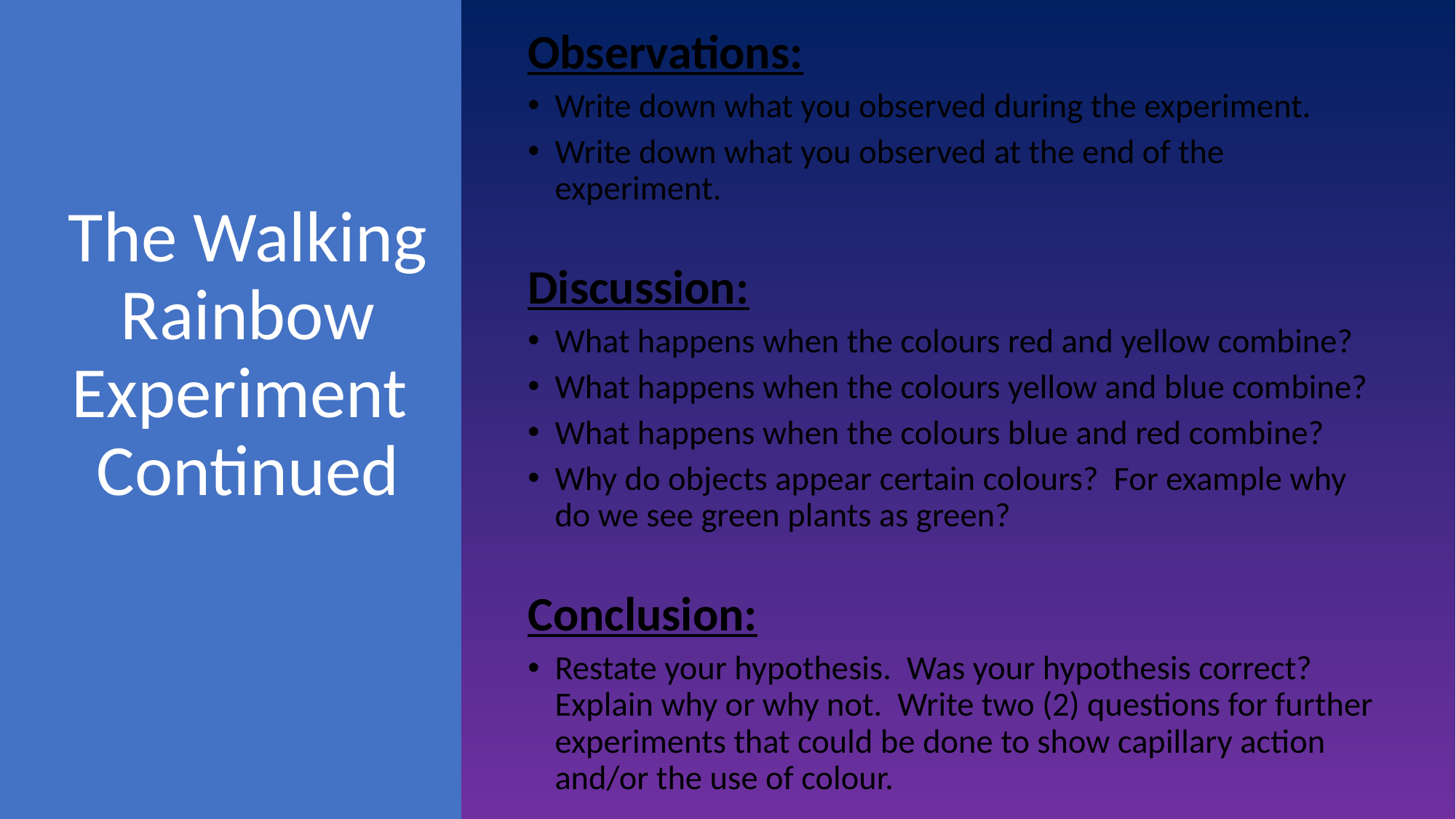

Observations:
Write down what you observed during the experiment.
Write down what you observed at the end of the experiment.

Discussion:
What happens when the colours red and yellow combine?
What happens when the colours yellow and blue combine?
What happens when the colours blue and red combine?
Why do objects appear certain colours?  For example why do we see green plants as green?

Conclusion:
Restate your hypothesis.  Was your hypothesis correct?  Explain why or why not.  Write two (2) questions for further experiments that could be done to show capillary action and/or the use of colour.

# The Walking Rainbow Experiment  Continued